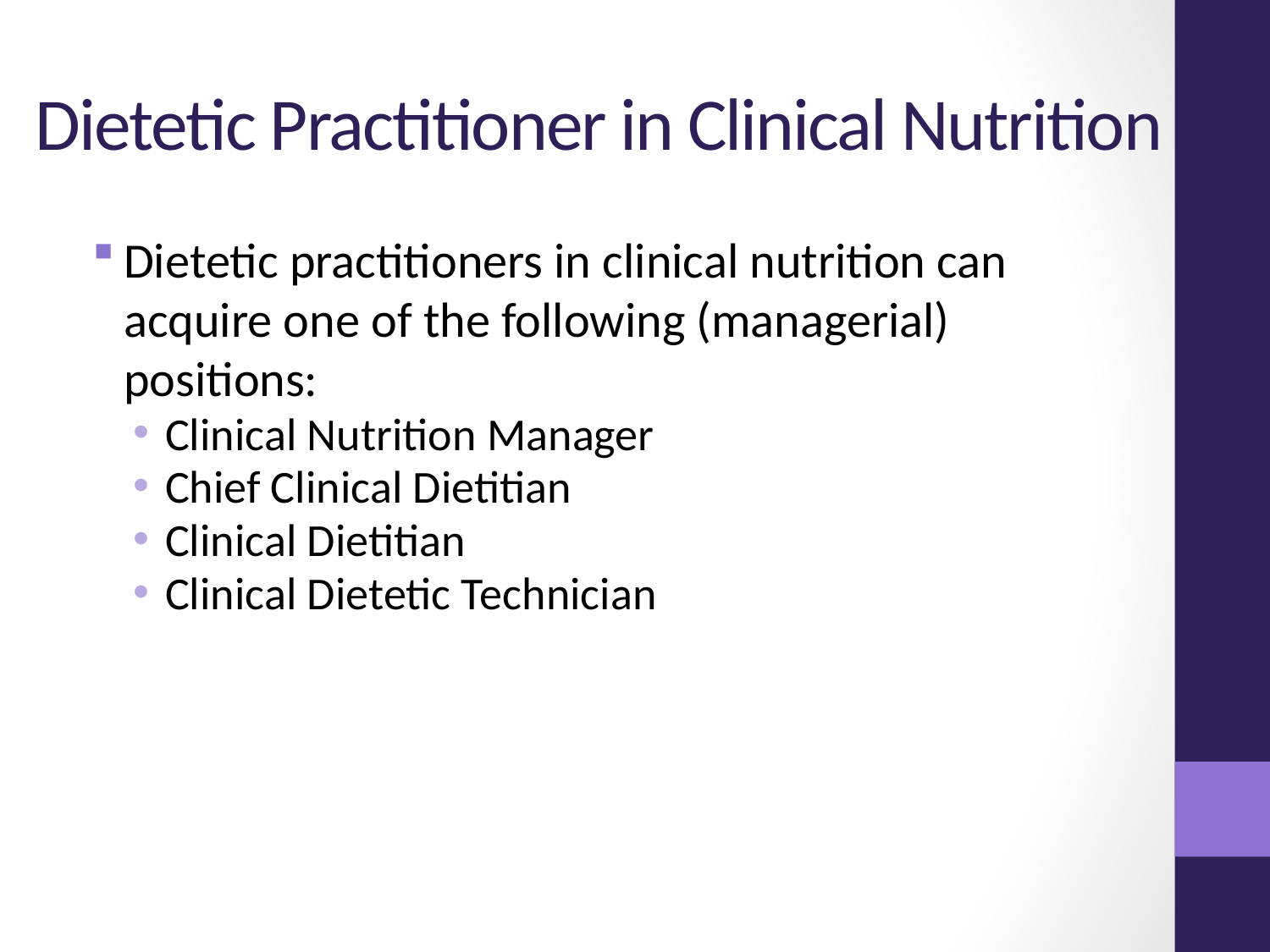

# Dietetic Practitioner in Clinical Nutrition
Dietetic practitioners in clinical nutrition can acquire one of the following (managerial) positions:
Clinical Nutrition Manager
Chief Clinical Dietitian
Clinical Dietitian
Clinical Dietetic Technician